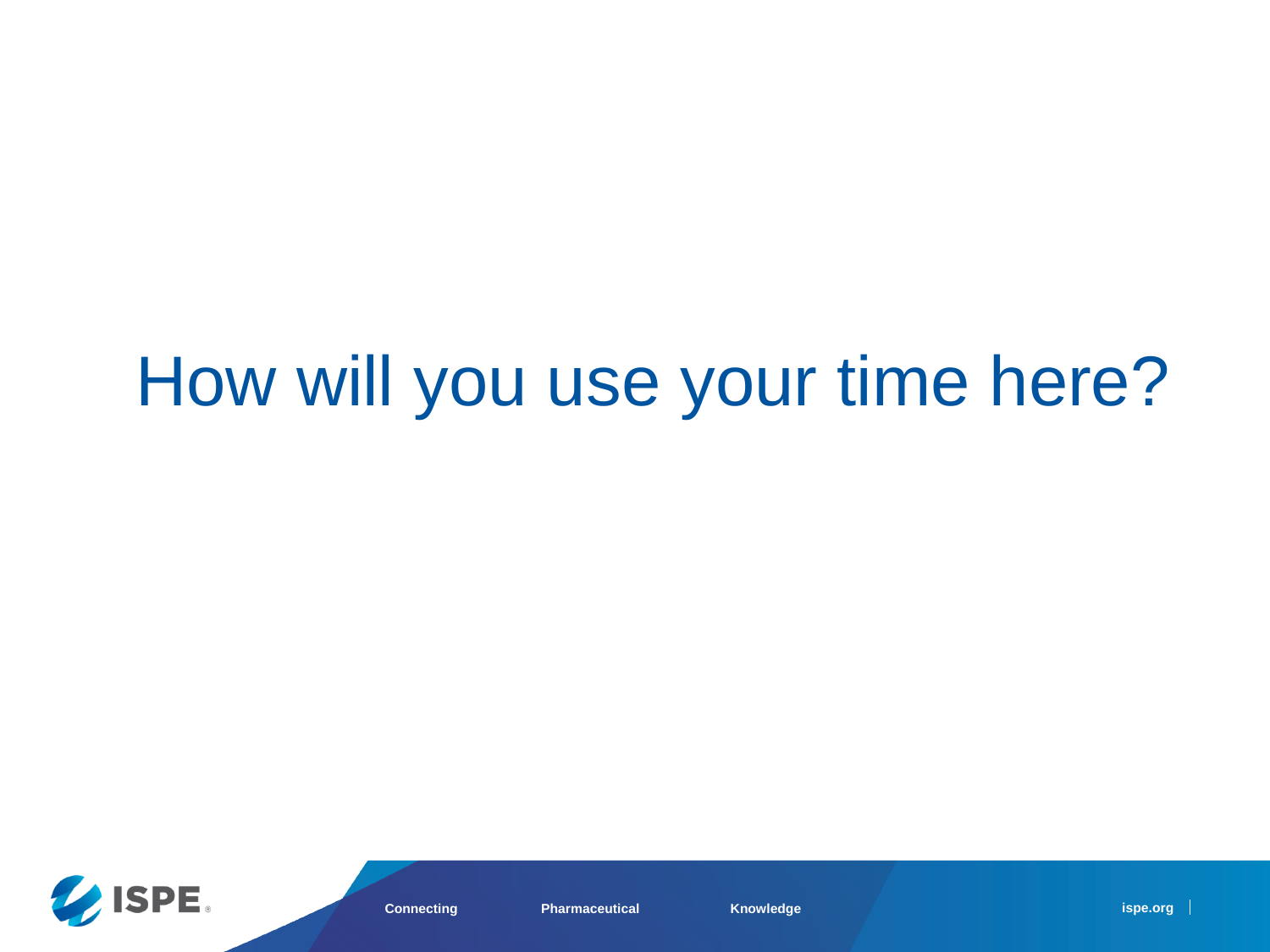

# Discussion
How will you use your time here?